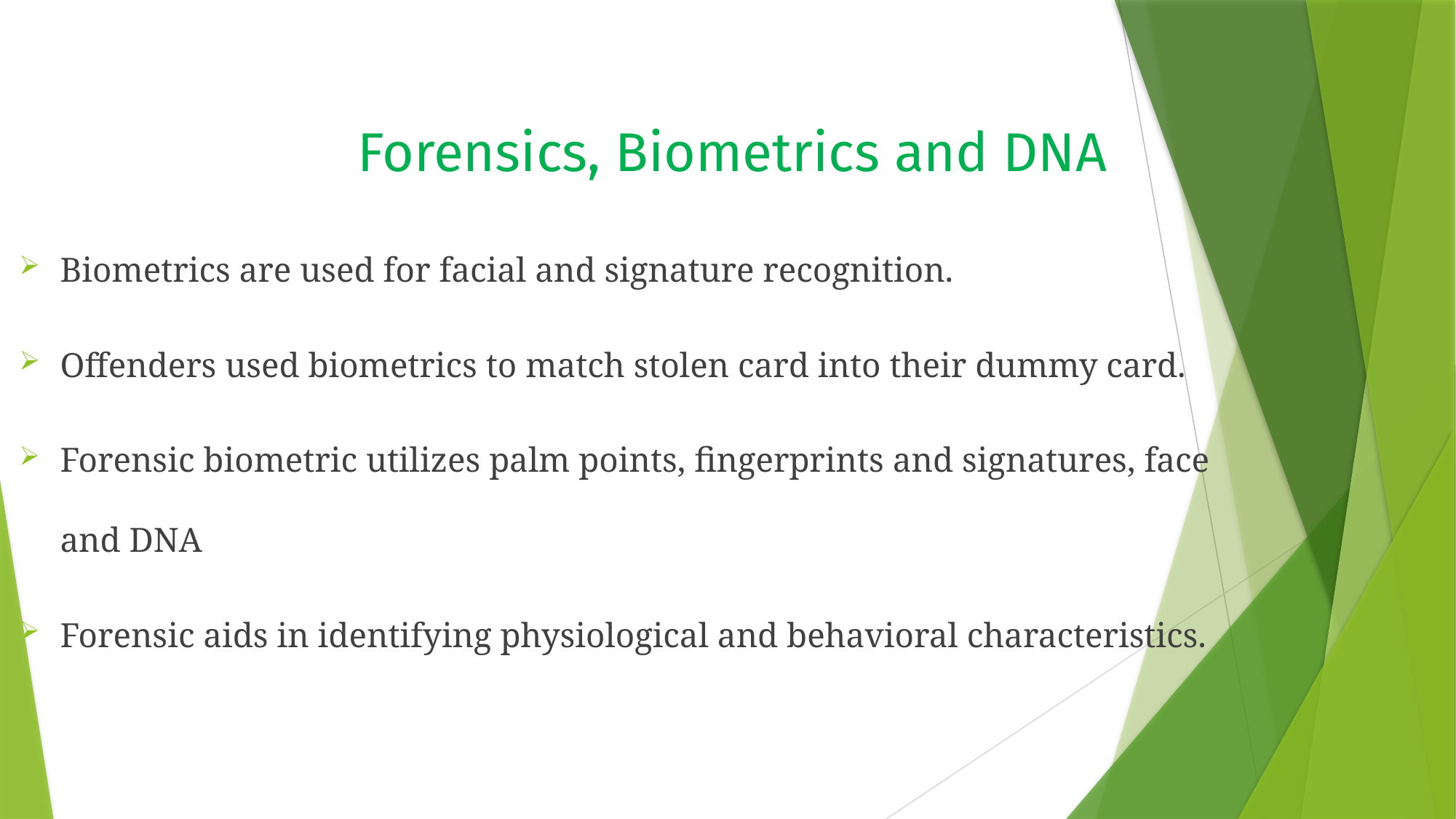

# Forensics, Biometrics and DNA
Biometrics are used for facial and signature recognition.
Offenders used biometrics to match stolen card into their dummy card.
Forensic biometric utilizes palm points, fingerprints and signatures, face and DNA
Forensic aids in identifying physiological and behavioral characteristics.